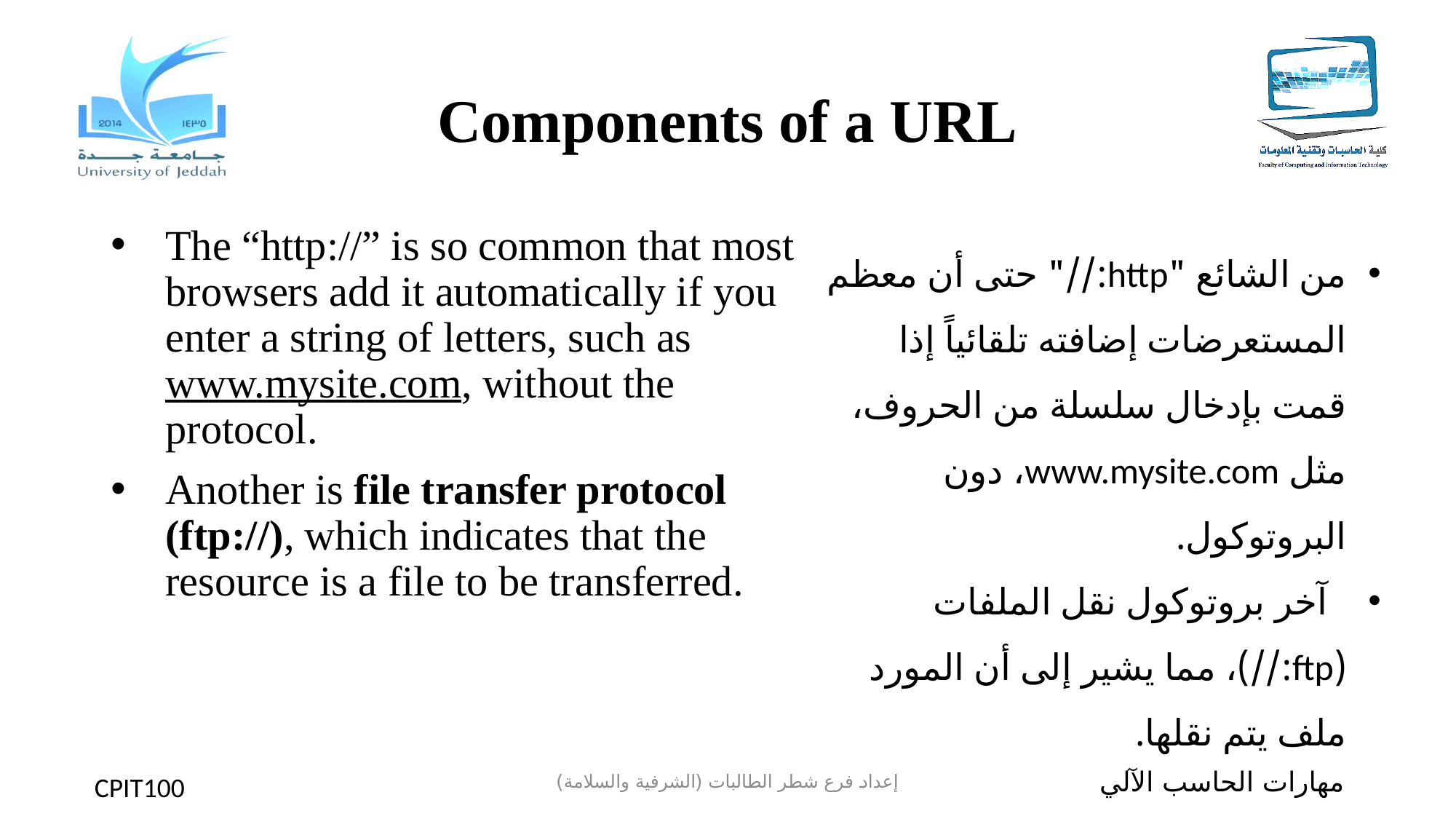

# Components of a URL
The “http://” is so common that most browsers add it automatically if you enter a string of letters, such as www.mysite.com, without the protocol.
Another is file transfer protocol (ftp://), which indicates that the resource is a file to be transferred.

من الشائع "http://" حتى أن معظم المستعرضات إضافته تلقائياً إذا قمت بإدخال سلسلة من الحروف، مثل www.mysite.com، دون البروتوكول.
  آخر بروتوكول نقل الملفات (ftp://)، مما يشير إلى أن المورد ملف يتم نقلها.
إعداد فرع شطر الطالبات (الشرفية والسلامة)
مهارات الحاسب الآلي